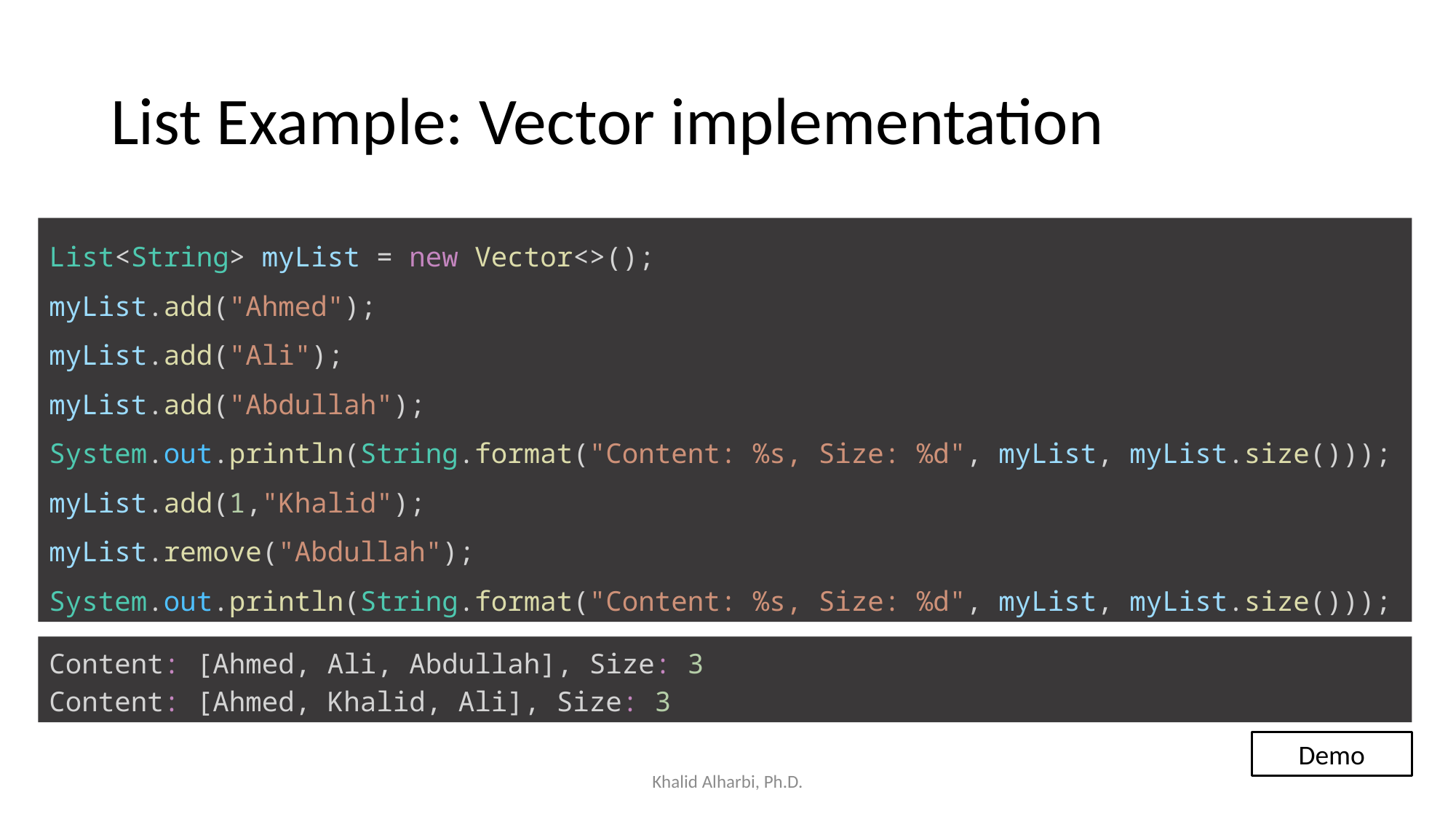

# List Example: Vector implementation
List<String> myList = new Vector<>();
myList.add("Ahmed");
myList.add("Ali");
myList.add("Abdullah");
System.out.println(String.format("Content: %s, Size: %d", myList, myList.size()));
myList.add(1,"Khalid");
myList.remove("Abdullah");
System.out.println(String.format("Content: %s, Size: %d", myList, myList.size()));

Content: [Ahmed, Ali, Abdullah], Size: 3
Content: [Ahmed, Khalid, Ali], Size: 3
Demo
Khalid Alharbi, Ph.D.